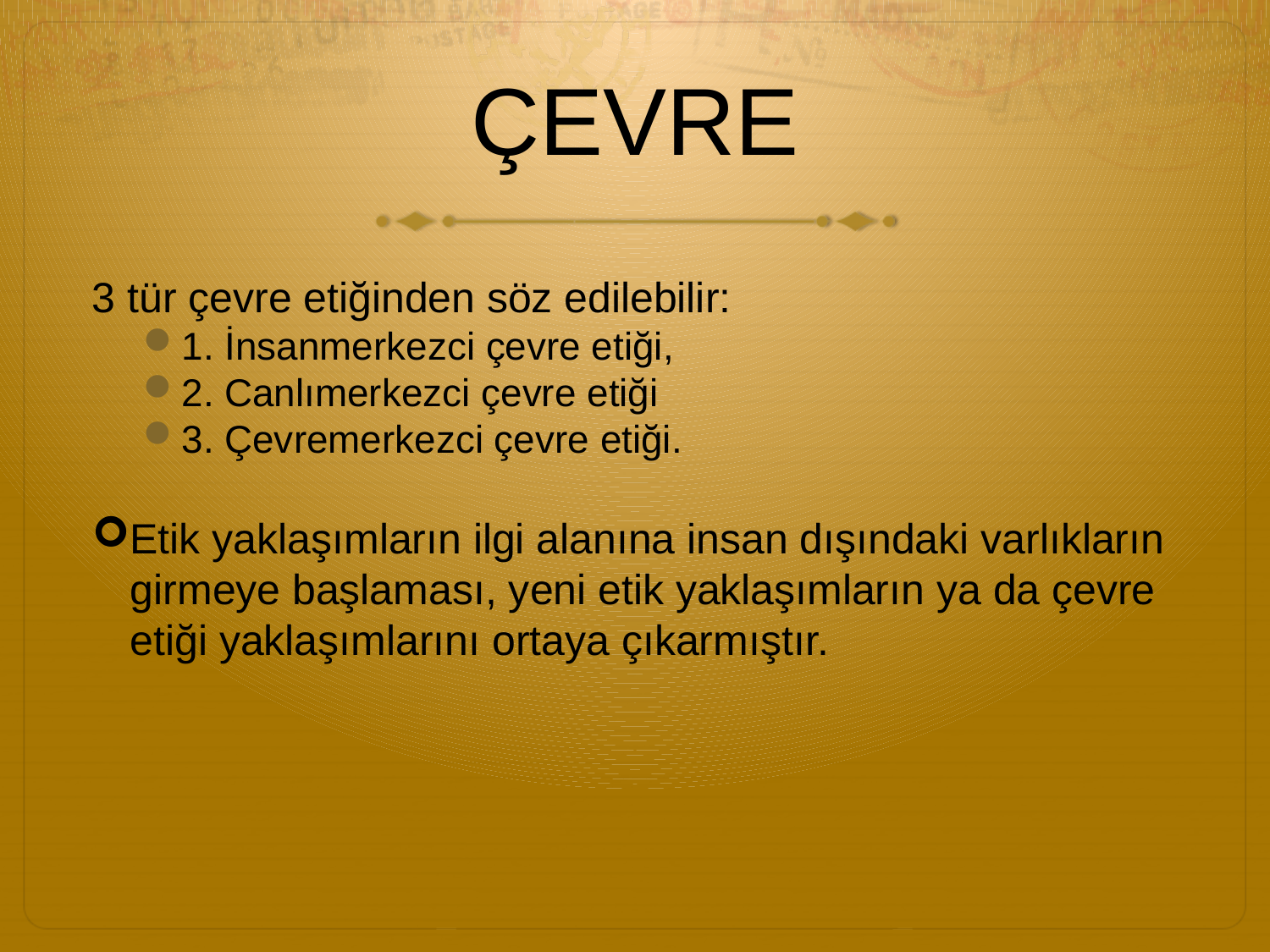

# ÇEVRE
3 tür çevre etiğinden söz edilebilir:
1. İnsanmerkezci çevre etiği,
2. Canlımerkezci çevre etiği
3. Çevremerkezci çevre etiği.

Etik yaklaşımların ilgi alanına insan dışındaki varlıkların girmeye başlaması, yeni etik yaklaşımların ya da çevre etiği yaklaşımlarını ortaya çıkarmıştır.